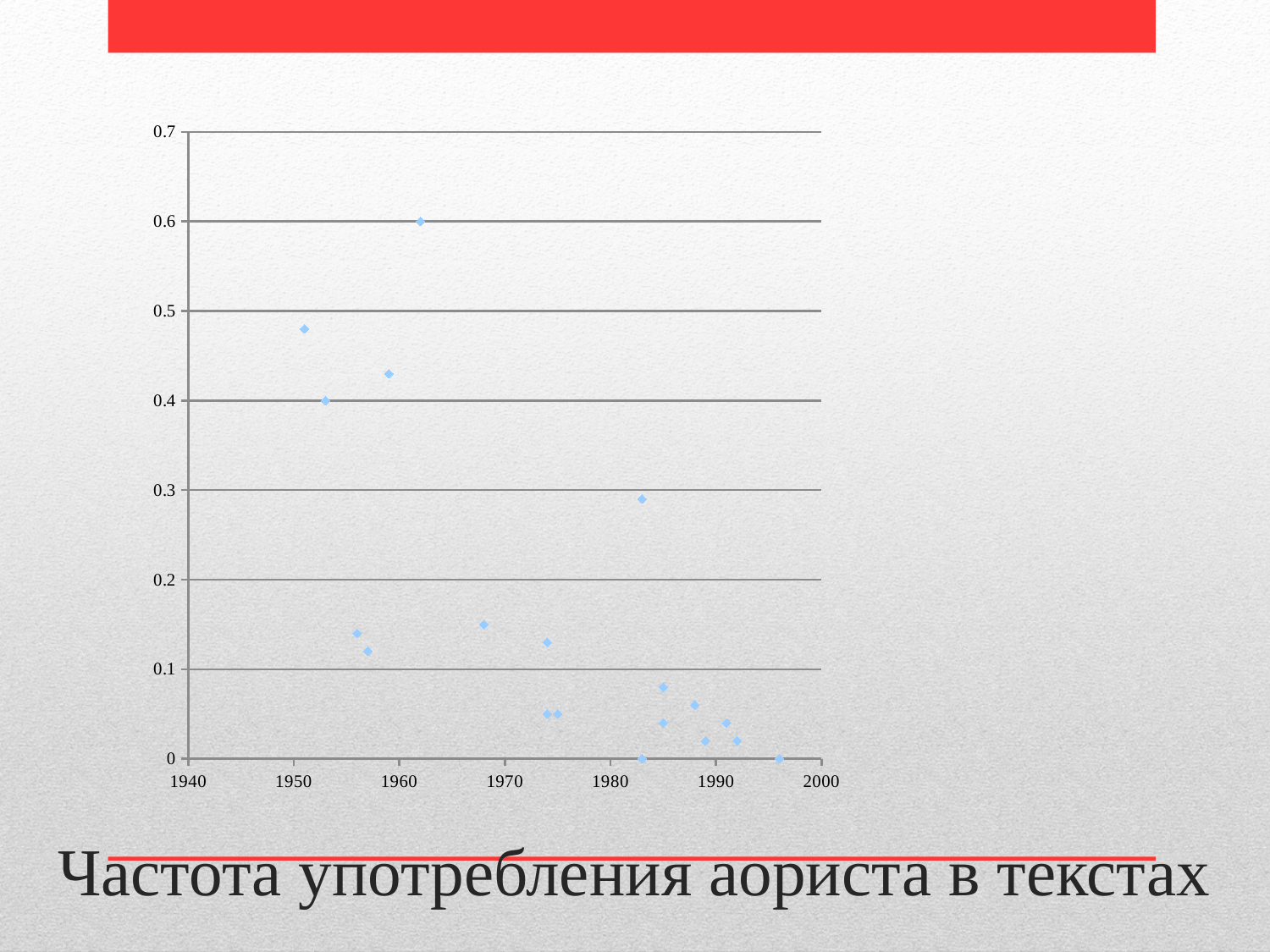

### Chart

| Category | Относительная частота употребления аориста |
|---|---|
# Частота употребления аориста в текстах